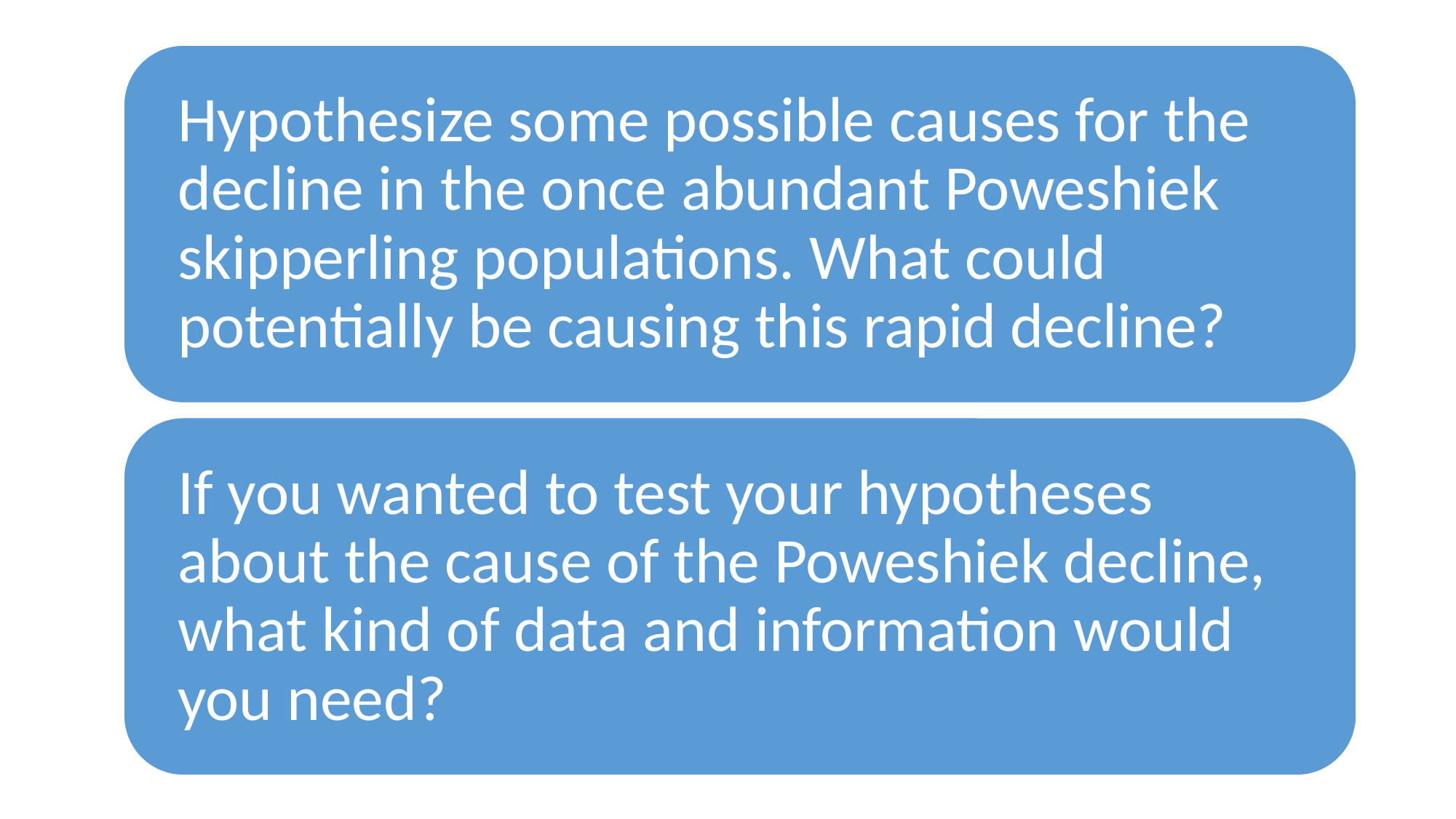

Hypothesize some possible causes for the decline in the once abundant Poweshiek skipperling populations. What could potentially be causing this rapid decline?
If you wanted to test your hypotheses about the cause of the Poweshiek decline, what kind of data and information would you need?